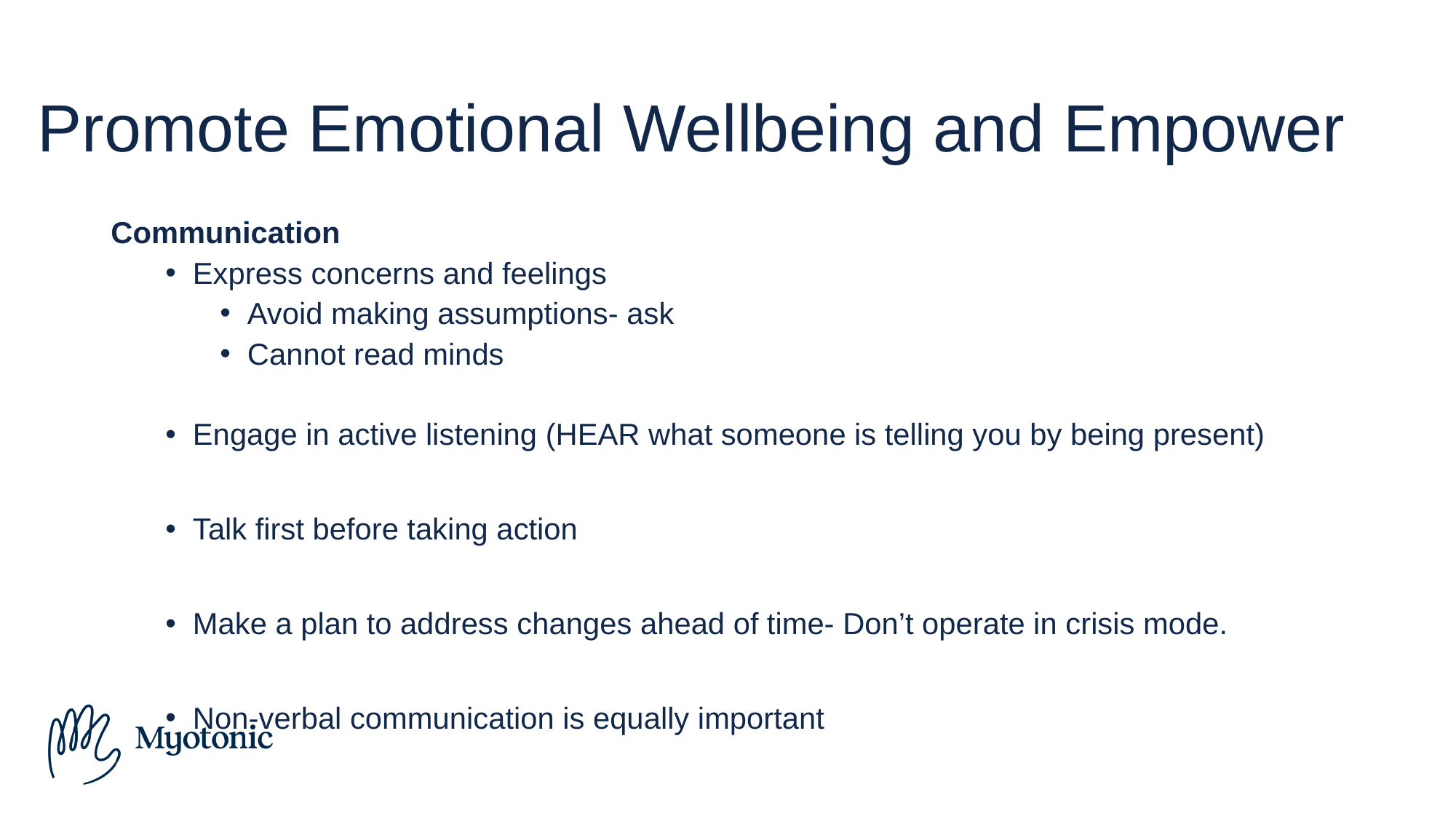

# Promote Emotional Wellbeing and Empower
Communication
Express concerns and feelings
Avoid making assumptions- ask
Cannot read minds

Engage in active listening (HEAR what someone is telling you by being present)

Talk first before taking action

Make a plan to address changes ahead of time- Don’t operate in crisis mode.

Non-verbal communication is equally important